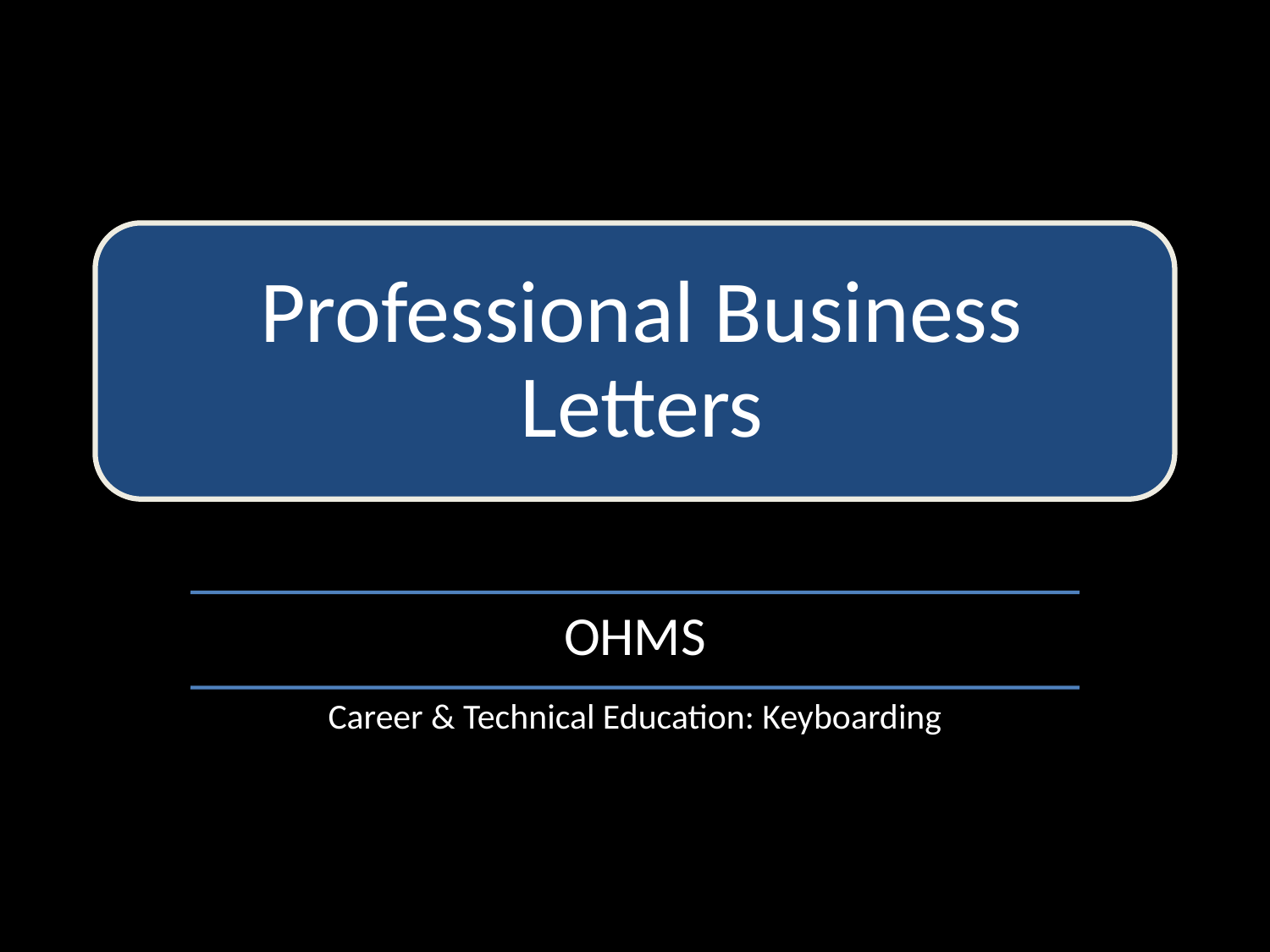

Professional Business Letters
OHMS
Career & Technical Education: Keyboarding